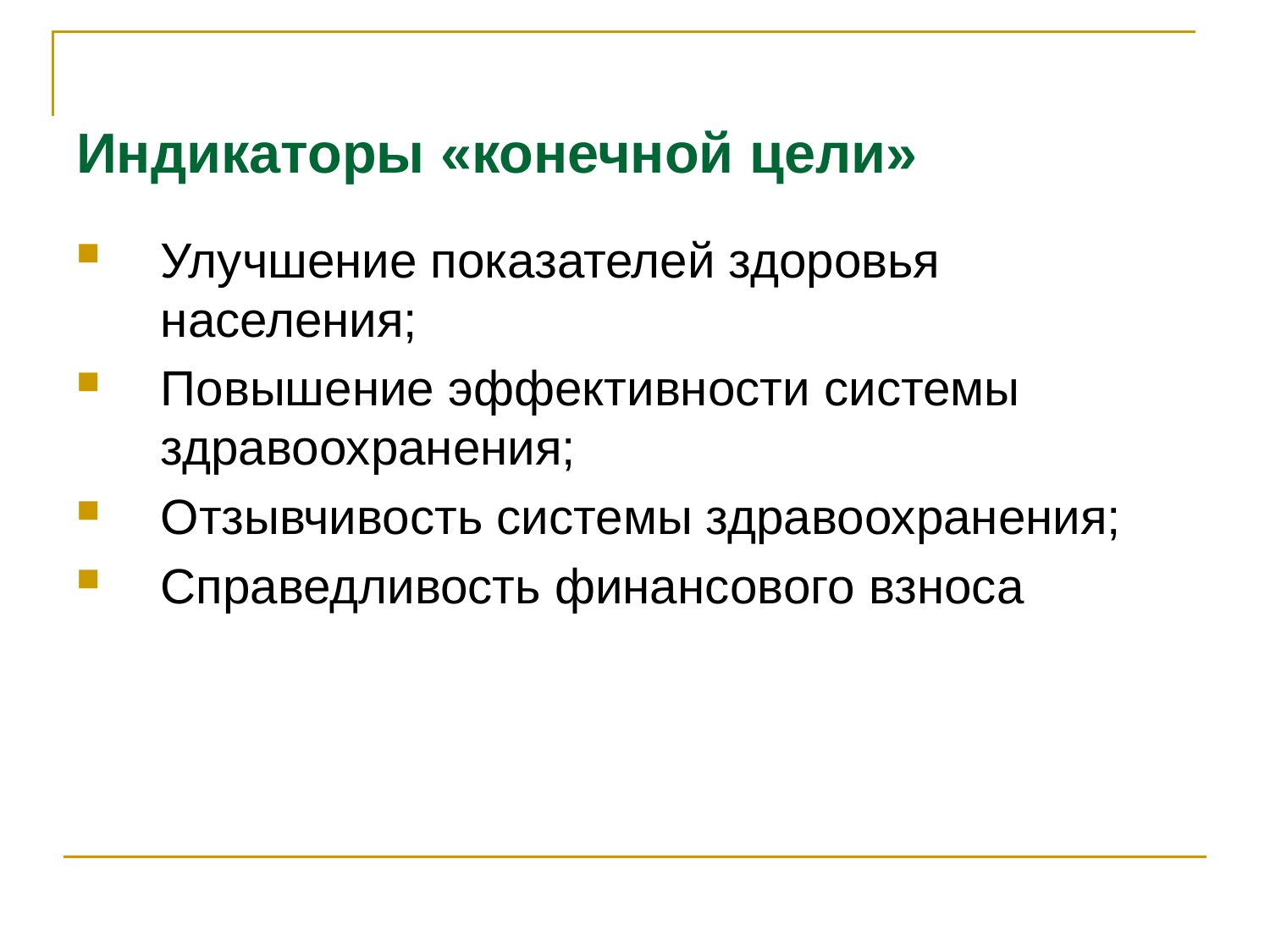

# Индикаторы «конечной цели»
Улучшение показателей здоровья населения;
Повышение эффективности системы здравоохранения;
Отзывчивость системы здравоохранения;
Справедливость финансового взноса